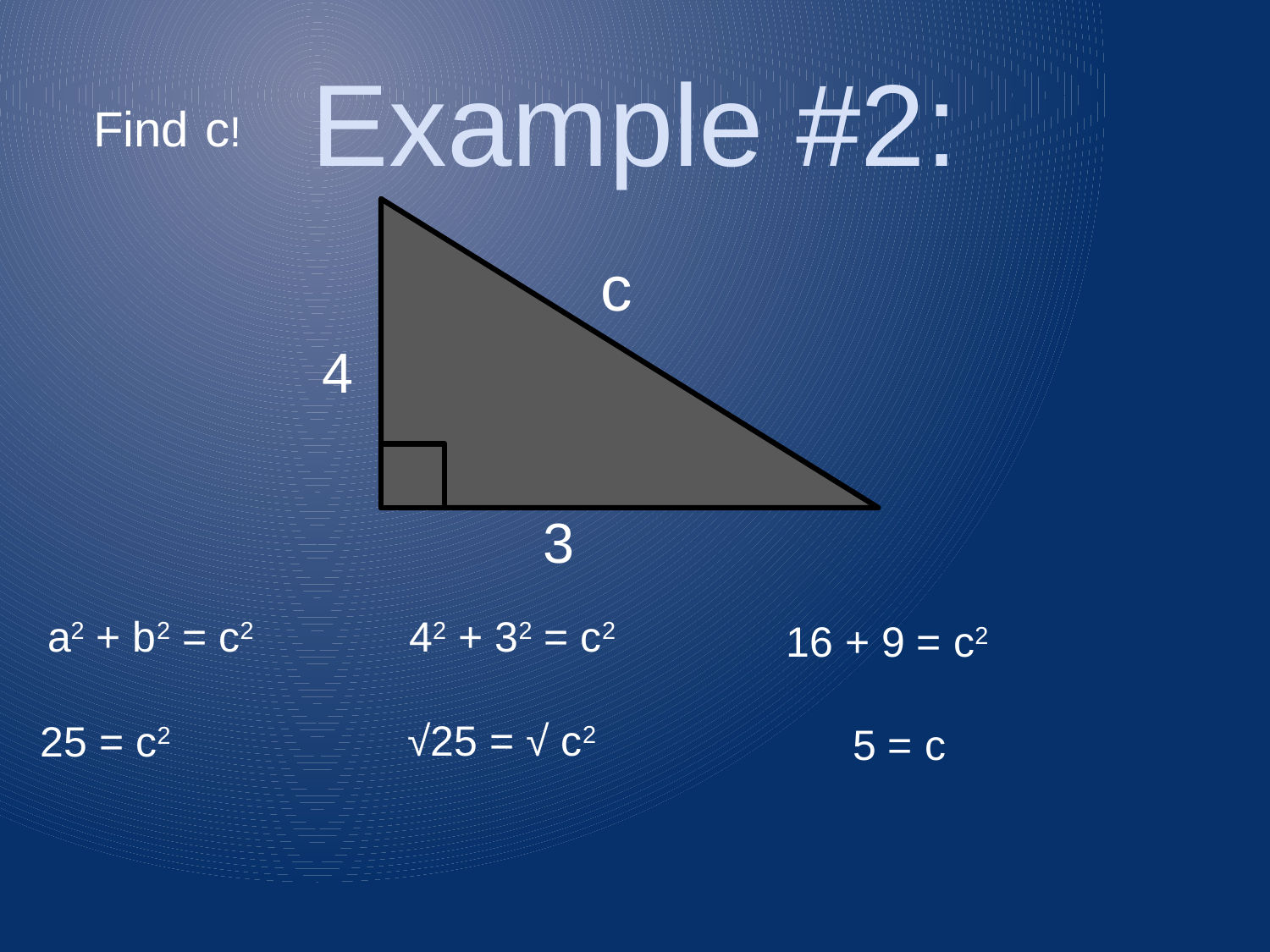

Example #2:
Find c!

c
4

3
a2 + b2 = c2
42 + 32 = c2
16 + 9 = c2
√25 = √ c2
25 = c2
5 = c